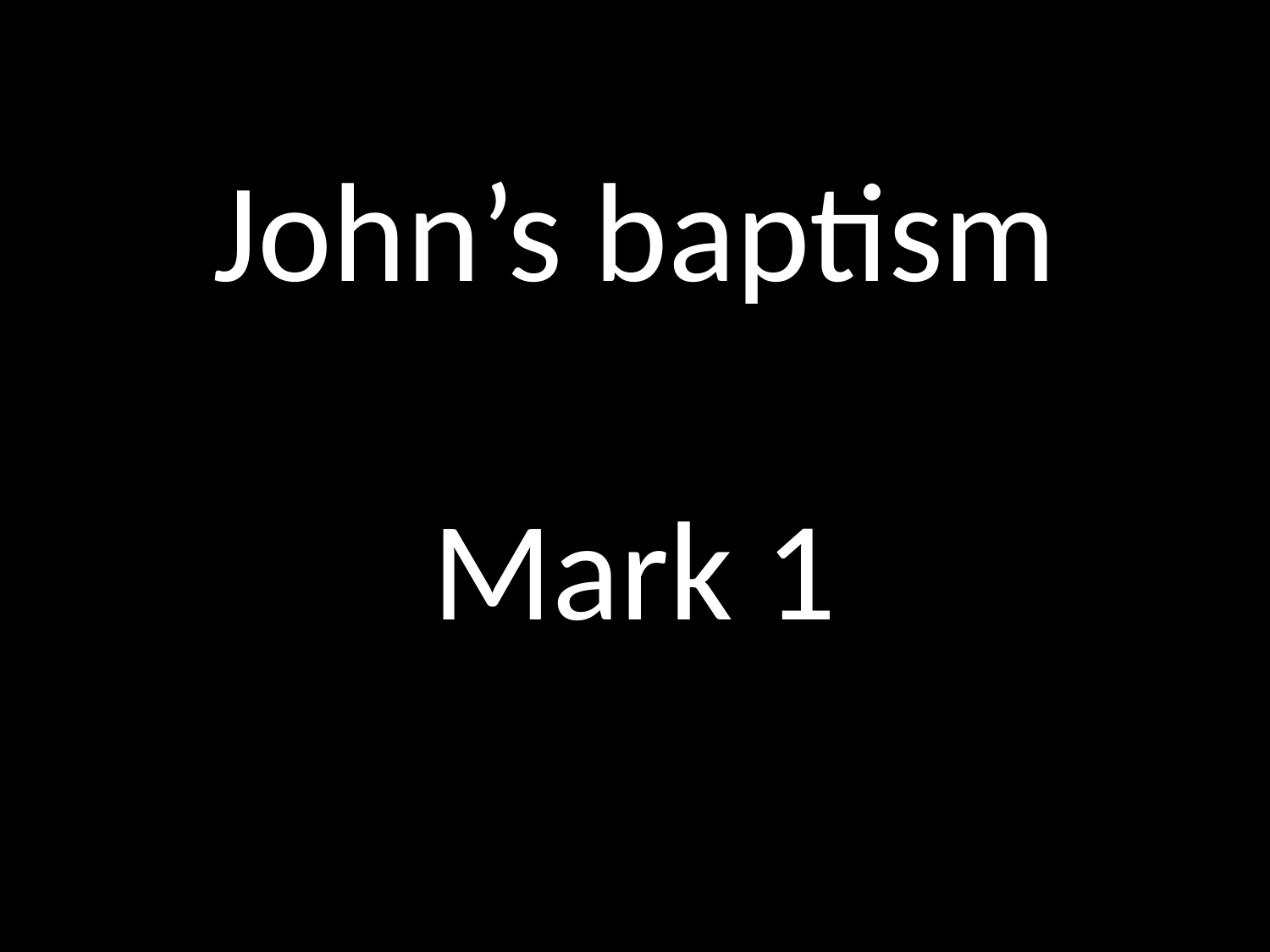

# John’s baptism Mark 1
GOD
GOD